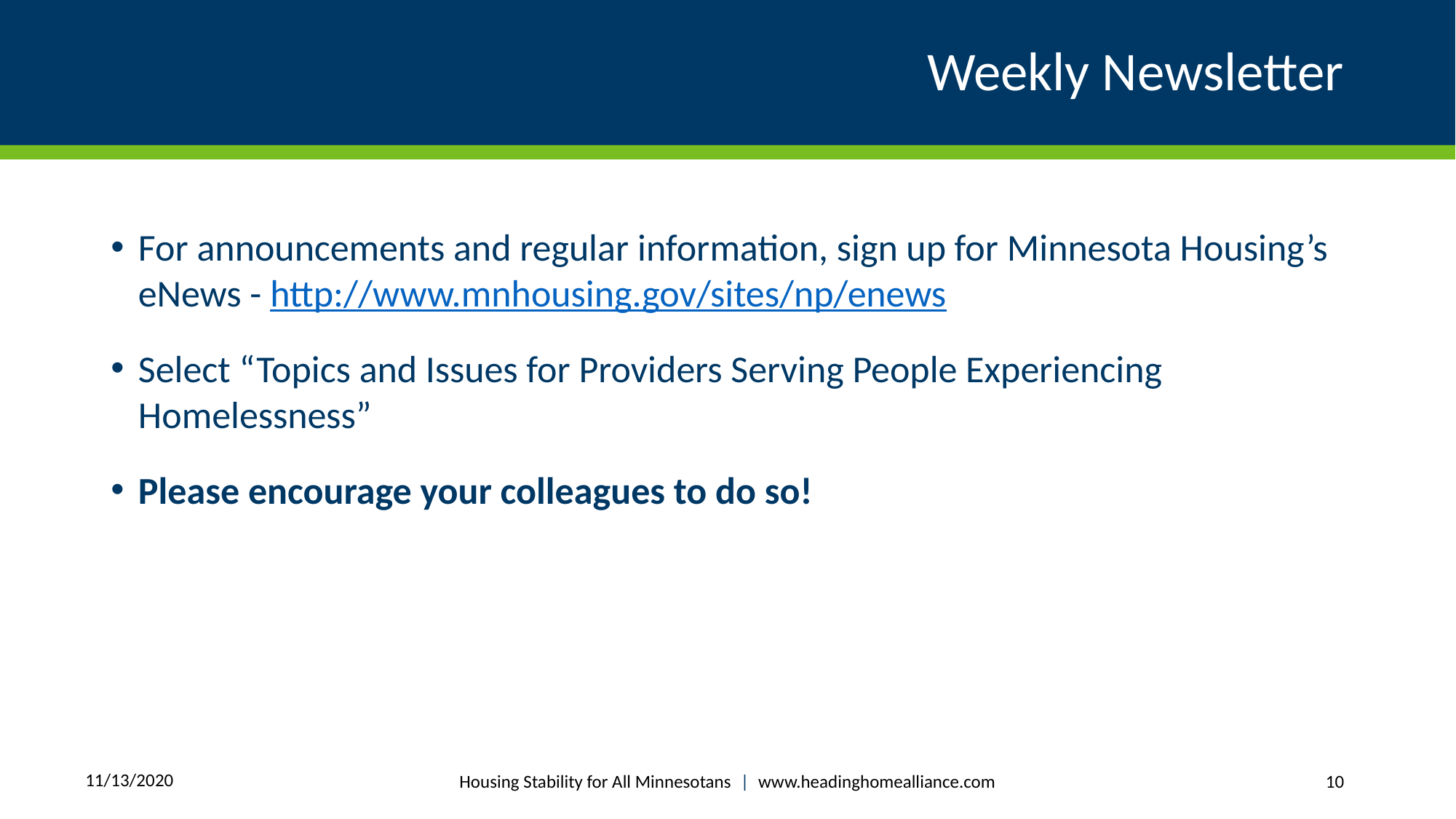

# Weekly Newsletter
For announcements and regular information, sign up for Minnesota Housing’s eNews - http://www.mnhousing.gov/sites/np/enews
Select “Topics and Issues for Providers Serving People Experiencing Homelessness”
Please encourage your colleagues to do so!
11/13/2020
Housing Stability for All Minnesotans | www.headinghomealliance.com
10